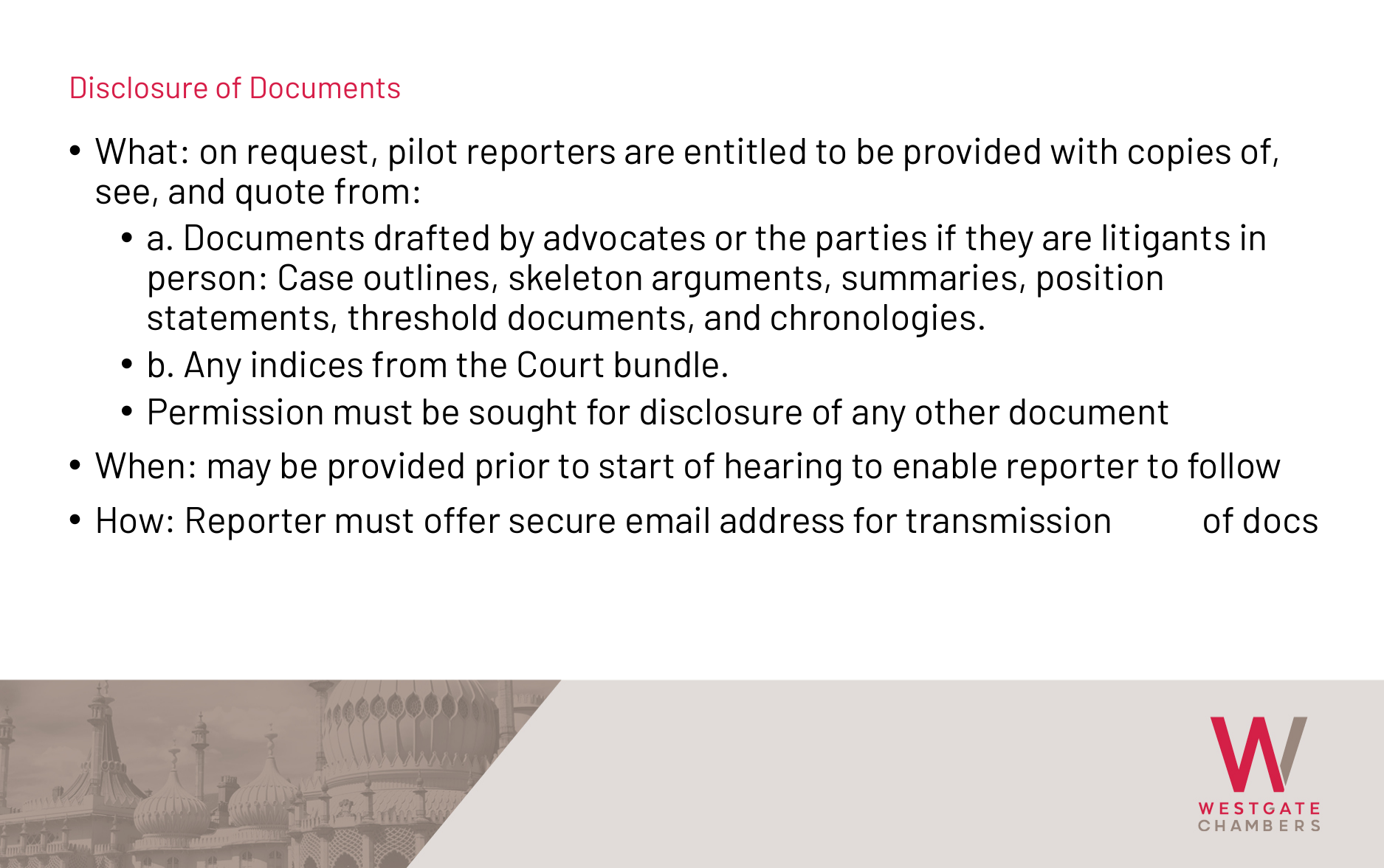

Disclosure of Documents
What: on request, pilot reporters are entitled to be provided with copies of, see, and quote from:
a. Documents drafted by advocates or the parties if they are litigants in person: Case outlines, skeleton arguments, summaries, position statements, threshold documents, and chronologies.
b. Any indices from the Court bundle.
Permission must be sought for disclosure of any other document
When: may be provided prior to start of hearing to enable reporter to follow
How: Reporter must offer secure email address for transmission 	of docs